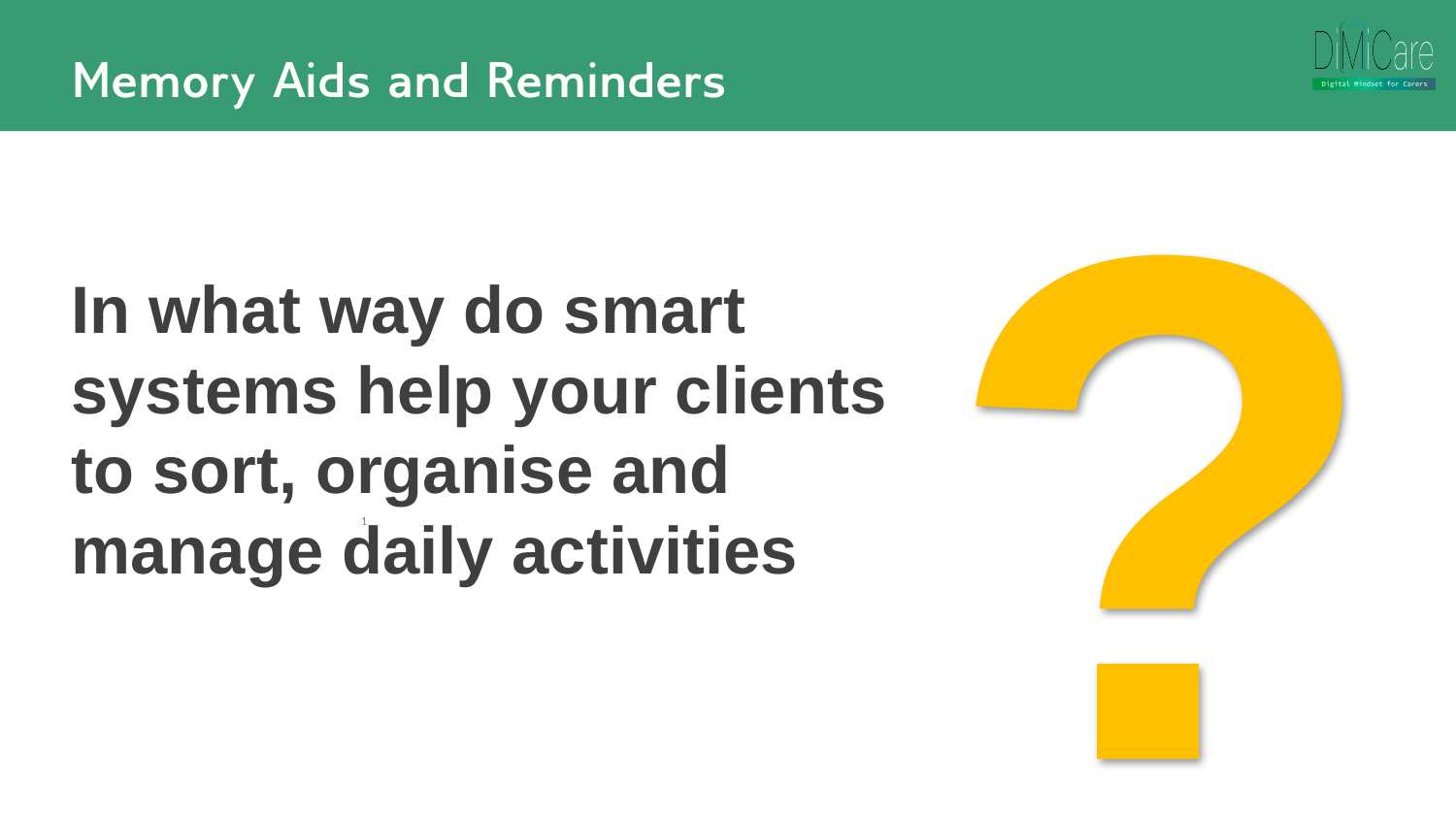

Memory Aids and Reminders

?

In what way do smart systems help your clients to sort, organise and manage daily activities
1